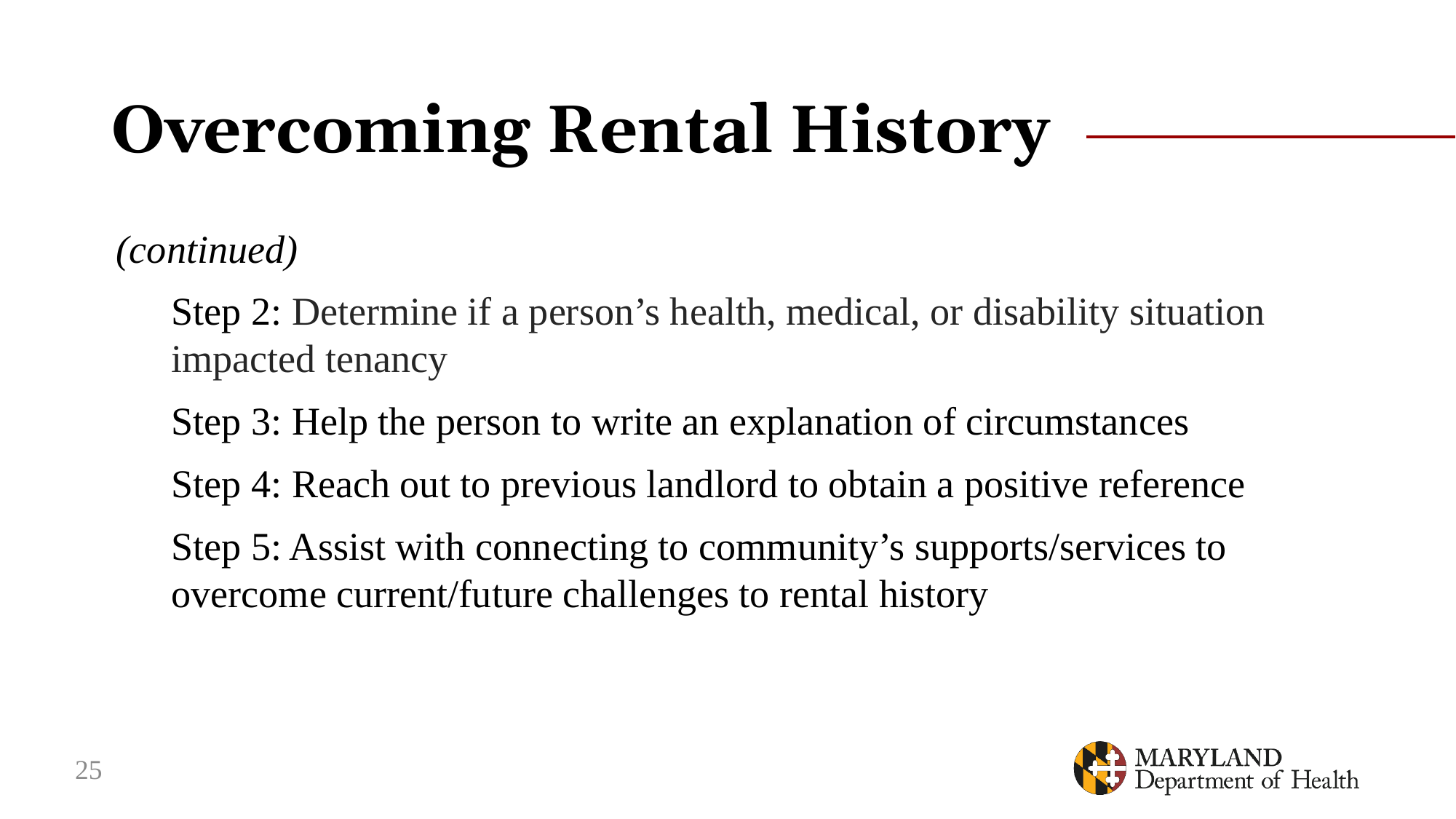

# Overcoming Rental History
(continued)
Step 2: Determine if a person’s health, medical, or disability situation impacted tenancy
Step 3: Help the person to write an explanation of circumstances
Step 4: Reach out to previous landlord to obtain a positive reference
Step 5: Assist with connecting to community’s supports/services to overcome current/future challenges to rental history

25